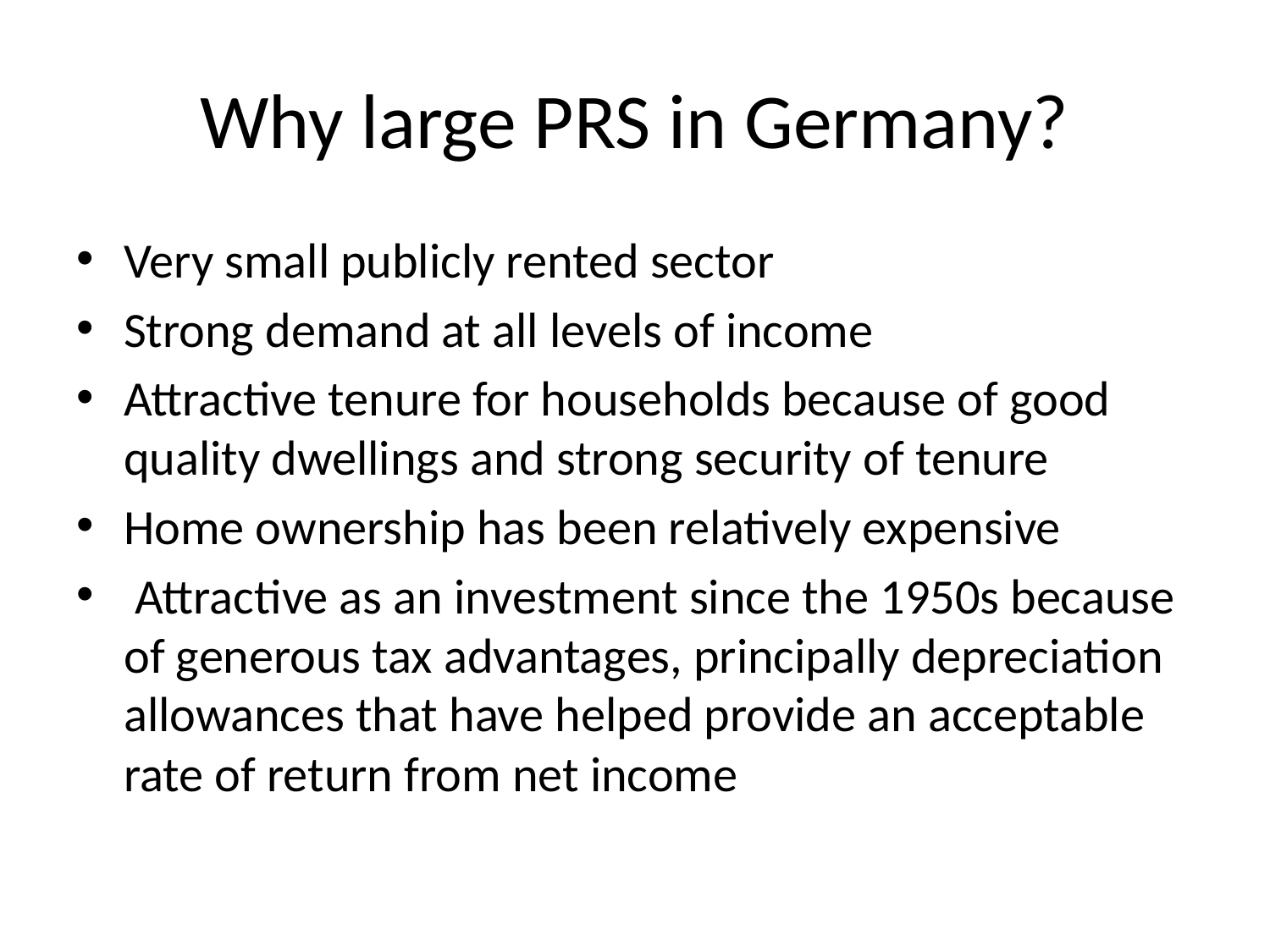

# Why large PRS in Germany?
Very small publicly rented sector
Strong demand at all levels of income
Attractive tenure for households because of good quality dwellings and strong security of tenure
Home ownership has been relatively expensive
 Attractive as an investment since the 1950s because of generous tax advantages, principally depreciation allowances that have helped provide an acceptable rate of return from net income